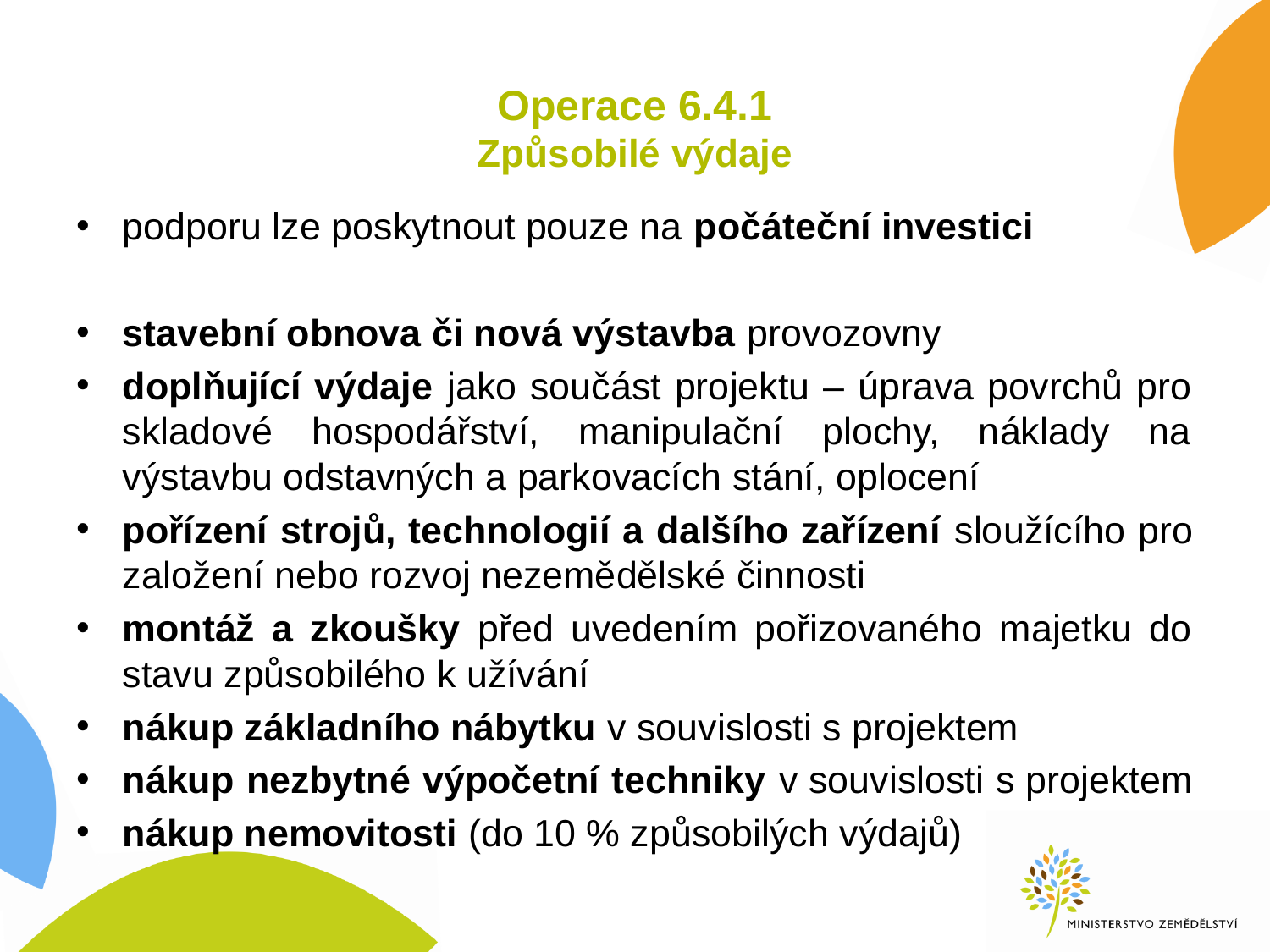

# Operace 6.4.1 Způsobilé výdaje
podporu lze poskytnout pouze na počáteční investici

stavební obnova či nová výstavba provozovny
doplňující výdaje jako součást projektu – úprava povrchů pro skladové hospodářství, manipulační plochy, náklady na výstavbu odstavných a parkovacích stání, oplocení
pořízení strojů, technologií a dalšího zařízení sloužícího pro založení nebo rozvoj nezemědělské činnosti
montáž a zkoušky před uvedením pořizovaného majetku do stavu způsobilého k užívání
nákup základního nábytku v souvislosti s projektem
nákup nezbytné výpočetní techniky v souvislosti s projektem
nákup nemovitosti (do 10 % způsobilých výdajů)